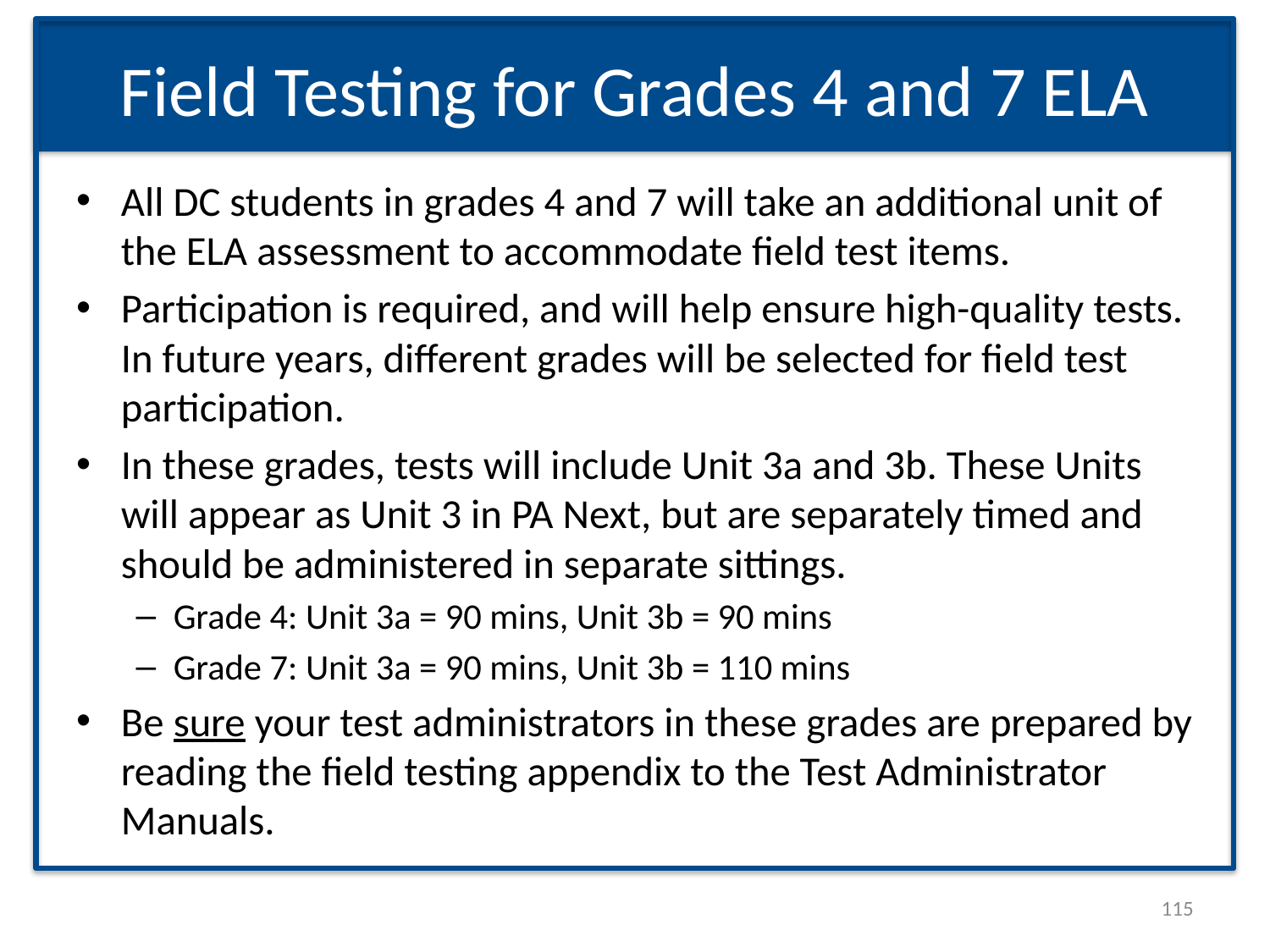

# Field Testing for Grades 4 and 7 ELA
All DC students in grades 4 and 7 will take an additional unit of the ELA assessment to accommodate field test items.
Participation is required, and will help ensure high-quality tests. In future years, different grades will be selected for field test participation.
In these grades, tests will include Unit 3a and 3b. These Units will appear as Unit 3 in PA Next, but are separately timed and should be administered in separate sittings.
Grade 4: Unit 3a = 90 mins, Unit 3b = 90 mins
Grade 7: Unit 3a = 90 mins, Unit 3b = 110 mins
Be sure your test administrators in these grades are prepared by reading the field testing appendix to the Test Administrator Manuals.
115